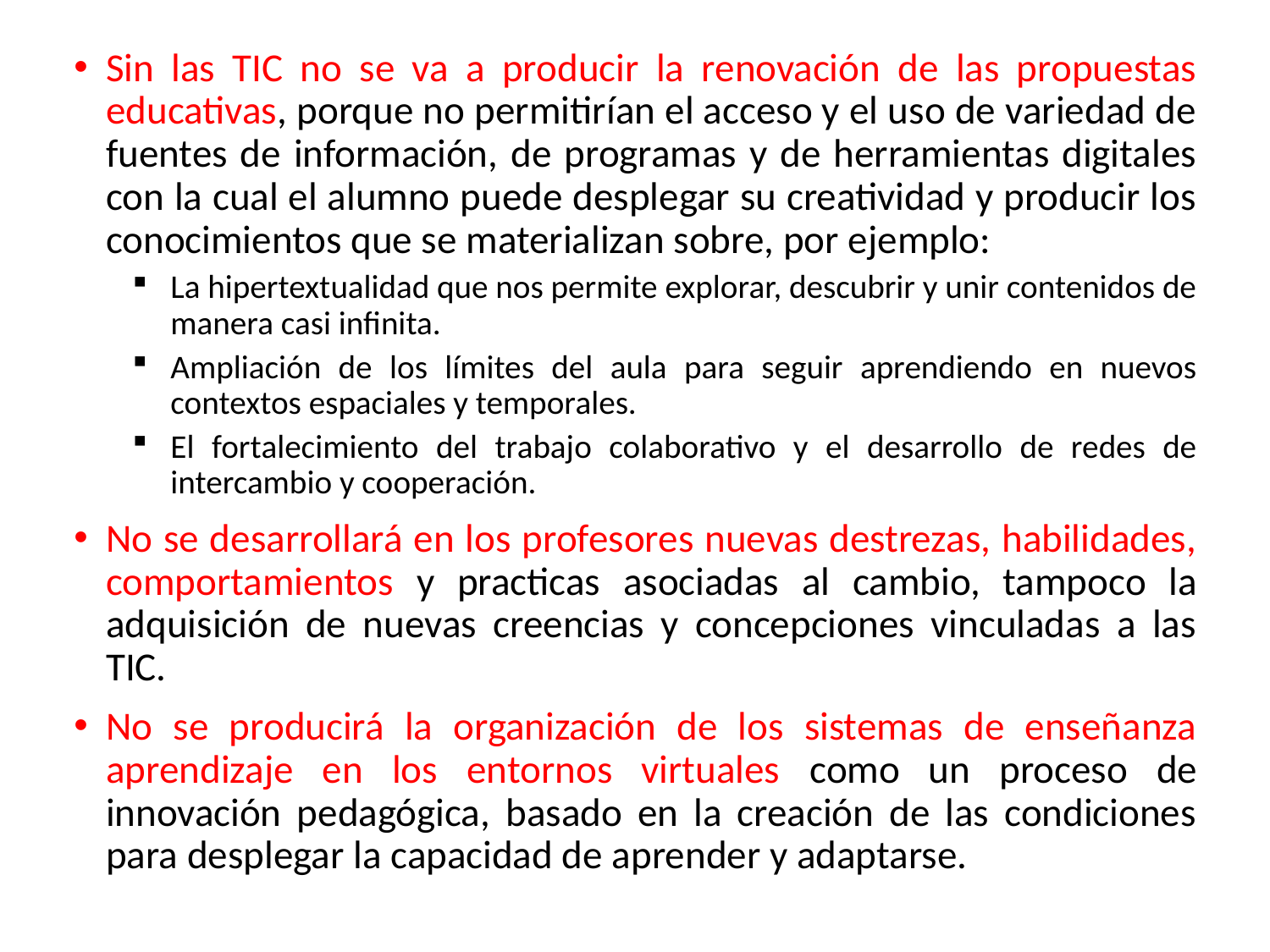

Sin las TIC no se va a producir la renovación de las propuestas educativas, porque no permitirían el acceso y el uso de variedad de fuentes de información, de programas y de herramientas digitales con la cual el alumno puede desplegar su creatividad y producir los conocimientos que se materializan sobre, por ejemplo:
La hipertextualidad que nos permite explorar, descubrir y unir contenidos de manera casi infinita.
Ampliación de los límites del aula para seguir aprendiendo en nuevos contextos espaciales y temporales.
El fortalecimiento del trabajo colaborativo y el desarrollo de redes de intercambio y cooperación.
No se desarrollará en los profesores nuevas destrezas, habilidades, comportamientos y practicas asociadas al cambio, tampoco la adquisición de nuevas creencias y concepciones vinculadas a las TIC.
No se producirá la organización de los sistemas de enseñanza aprendizaje en los entornos virtuales como un proceso de innovación pedagógica, basado en la creación de las condiciones para desplegar la capacidad de aprender y adaptarse.